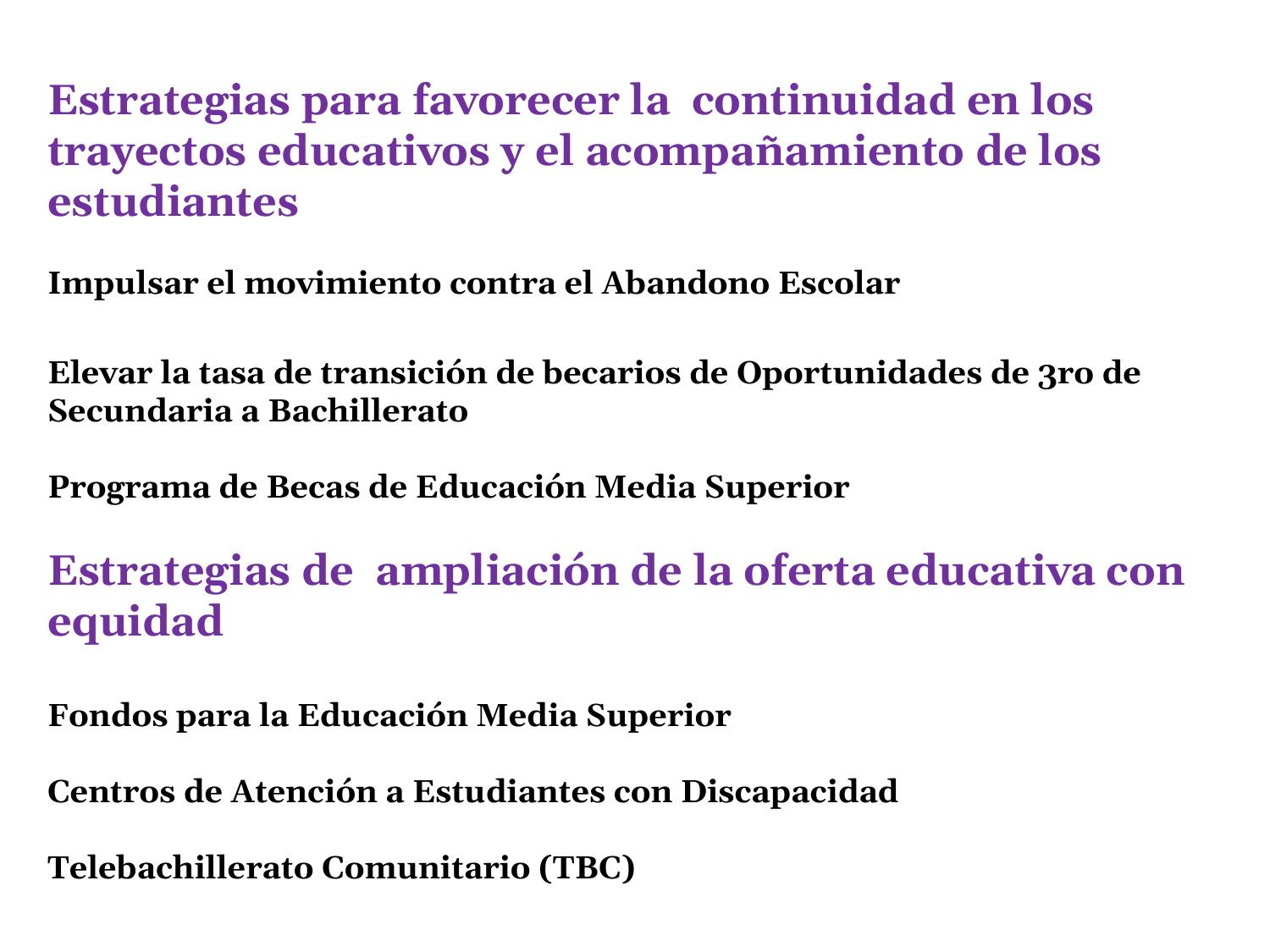

Estrategias para favorecer la  continuidad en los trayectos educativos y el acompañamiento de los estudiantes

Impulsar el movimiento contra el Abandono Escolar
Elevar la tasa de transición de becarios de Oportunidades de 3ro de
Secundaria a Bachillerato

Programa de Becas de Educación Media Superior

Estrategias de  ampliación de la oferta educativa con equidad

Fondos para la Educación Media Superior

Centros de Atención a Estudiantes con Discapacidad

Telebachillerato Comunitario (TBC)